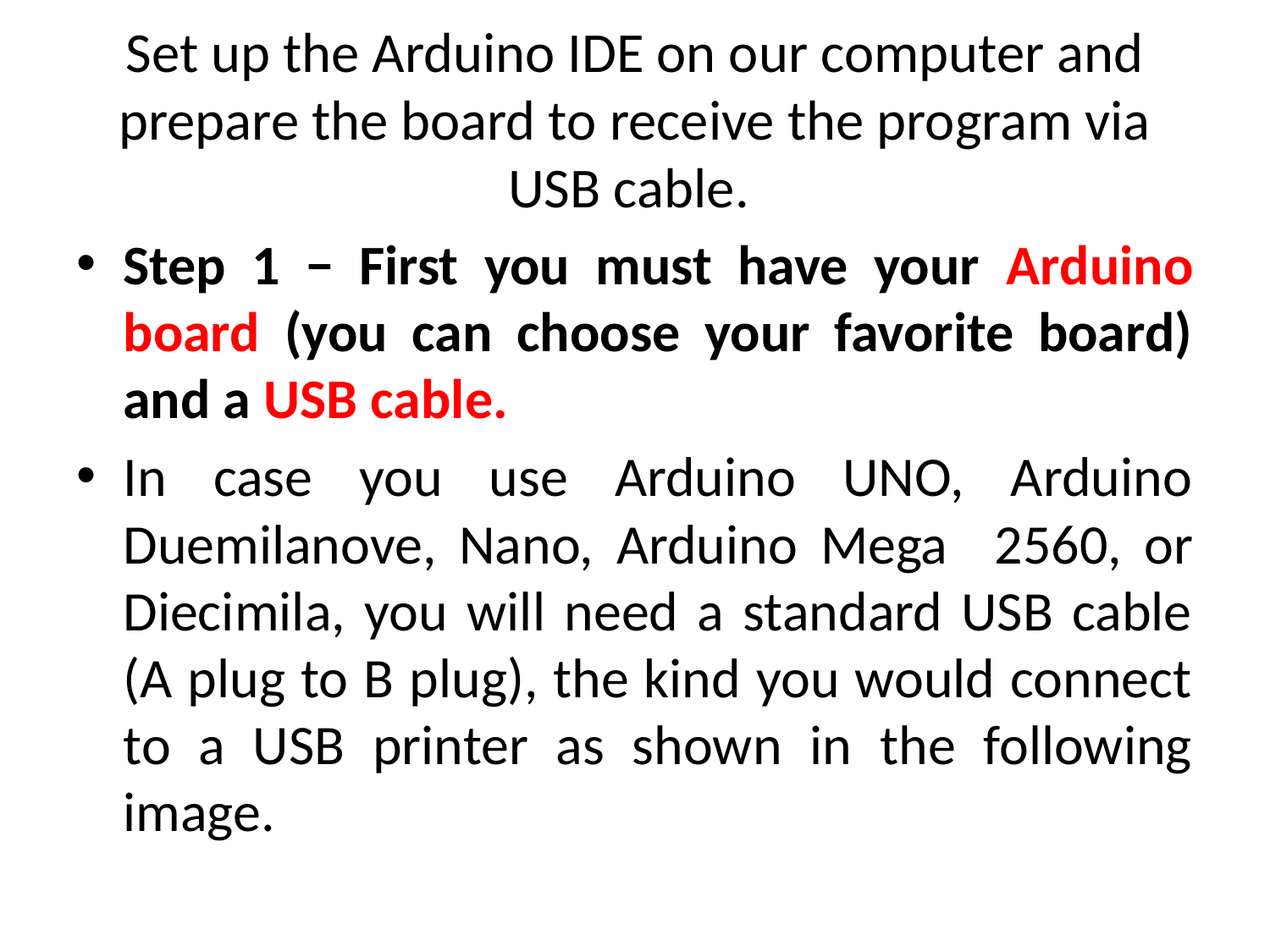

# Set up the Arduino IDE on our computer and prepare the board to receive the program via USB cable.
Step 1 − First you must have your Arduino board (you can choose your favorite board) and a USB cable.
In case you use Arduino UNO, Arduino Duemilanove, Nano, Arduino Mega  2560, or Diecimila, you will need a standard USB cable (A plug to B plug), the kind you would connect to a USB printer as shown in the following image.